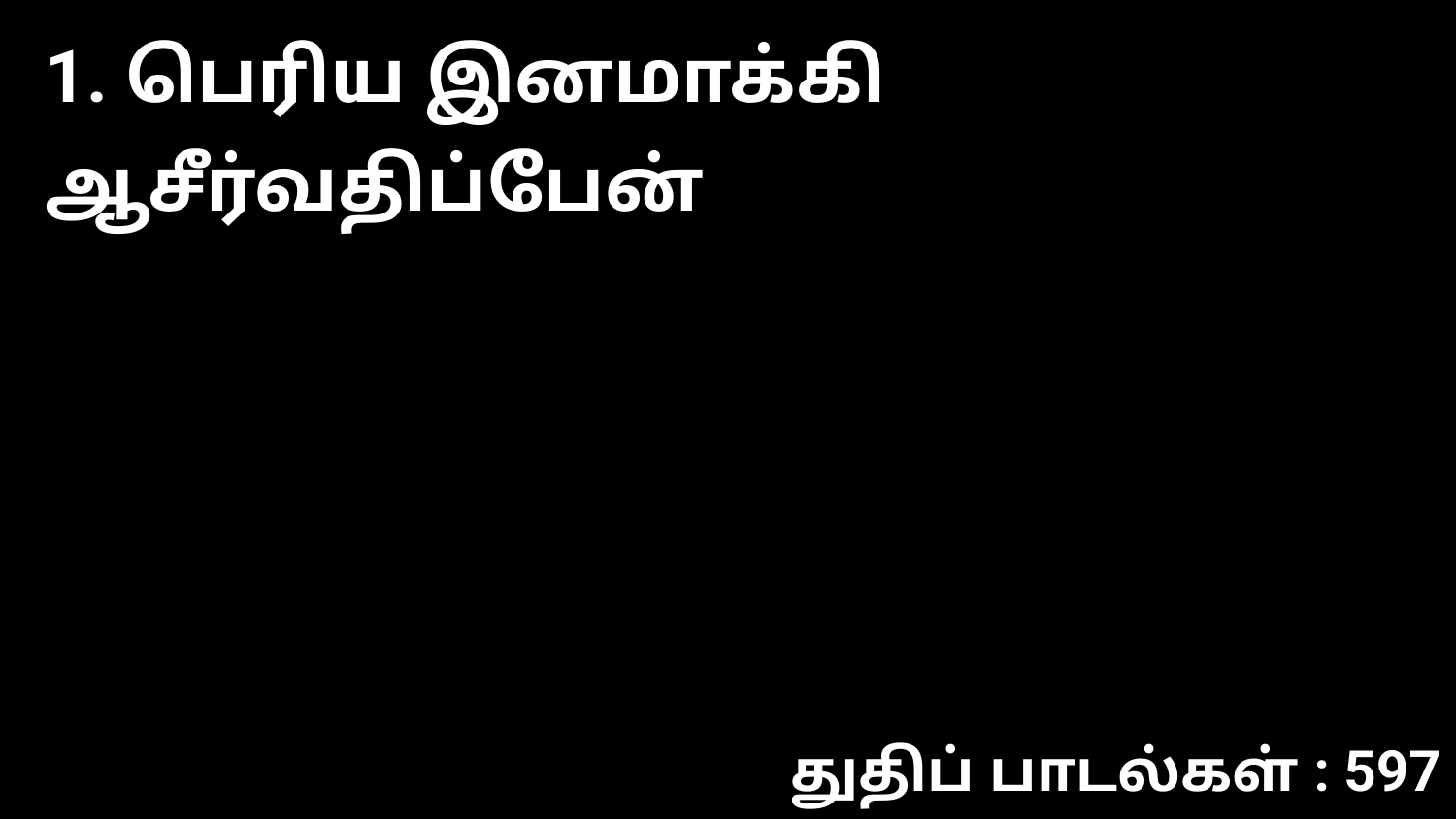

1. பெரிய இனமாக்கி ஆசீர்வதிப்பேன்
துதிப் பாடல்கள் : 597